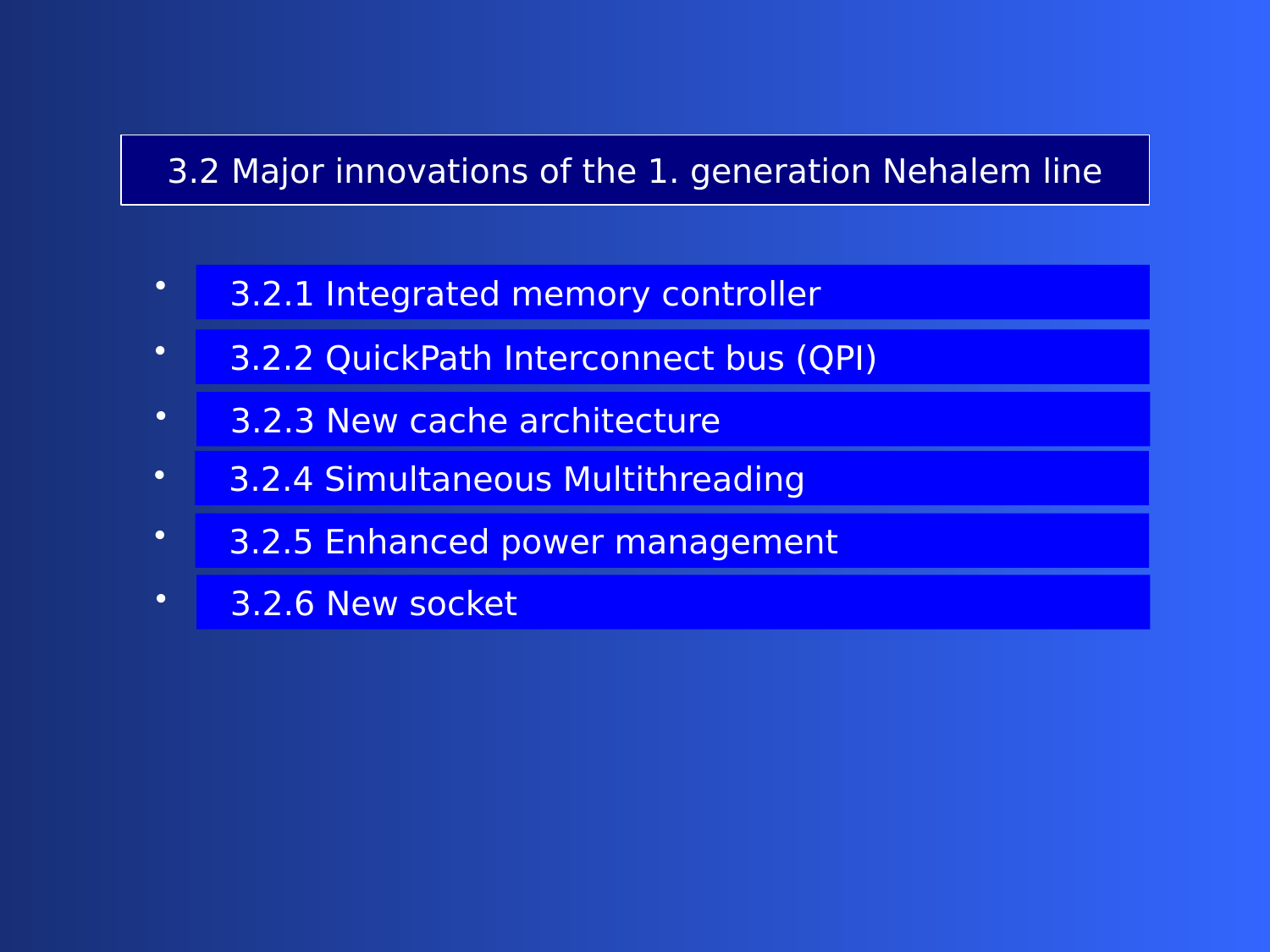

3.2 Major innovations of the 1. generation Nehalem line

  3.2.1 Integrated memory controller

  3.2.2 QuickPath Interconnect bus (QPI)

  3.2.3 New cache architecture

  3.2.4 Simultaneous Multithreading

  3.2.5 Enhanced power management

  3.2.6 New socket